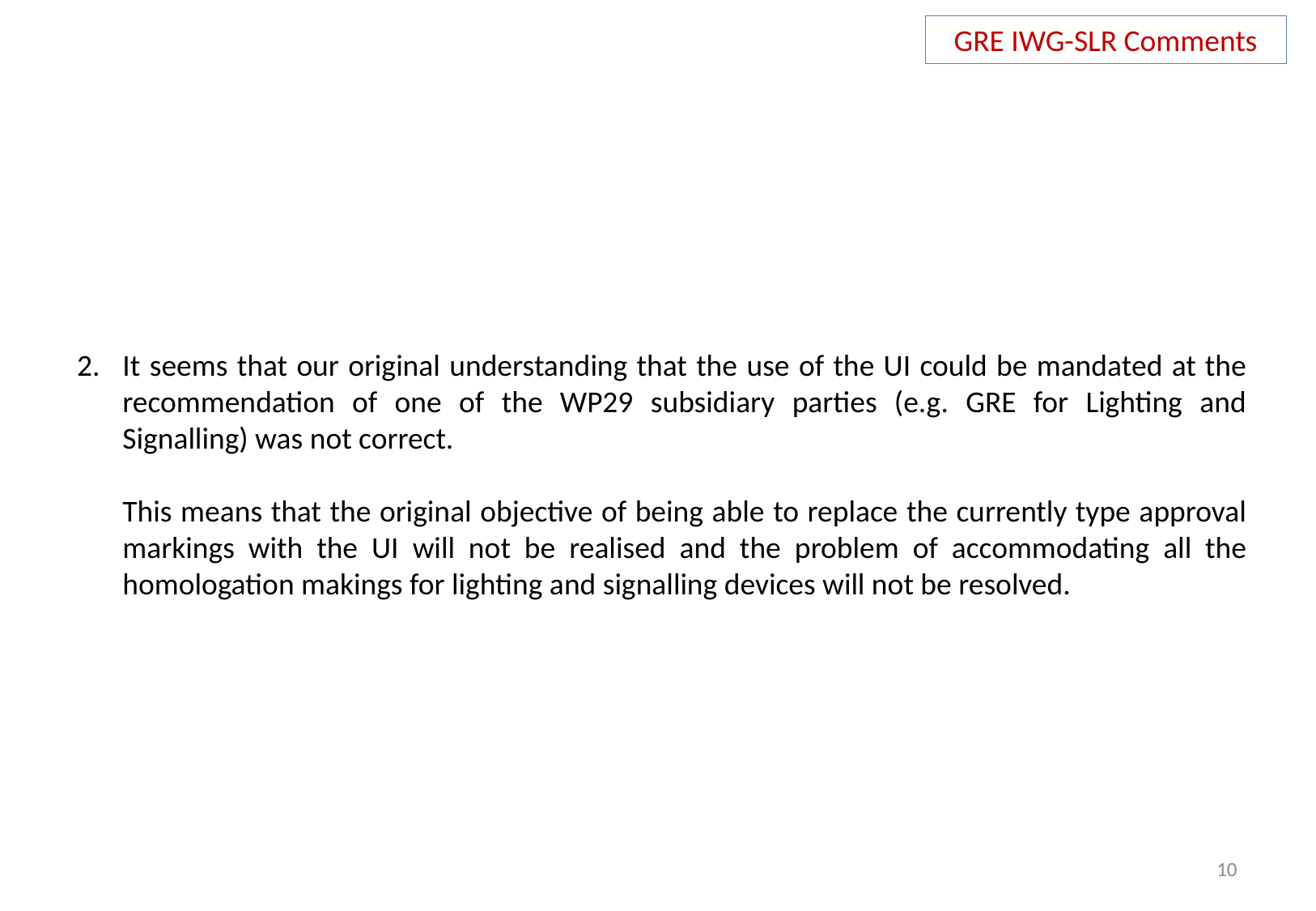

GRE IWG-SLR Comments

It seems that our original understanding that the use of the UI could be mandated at the recommendation of one of the WP29 subsidiary parties (e.g. GRE for Lighting and Signalling) was not correct.

	This means that the original objective of being able to replace the currently type approval markings with the UI will not be realised and the problem of accommodating all the homologation makings for lighting and signalling devices will not be resolved.

10